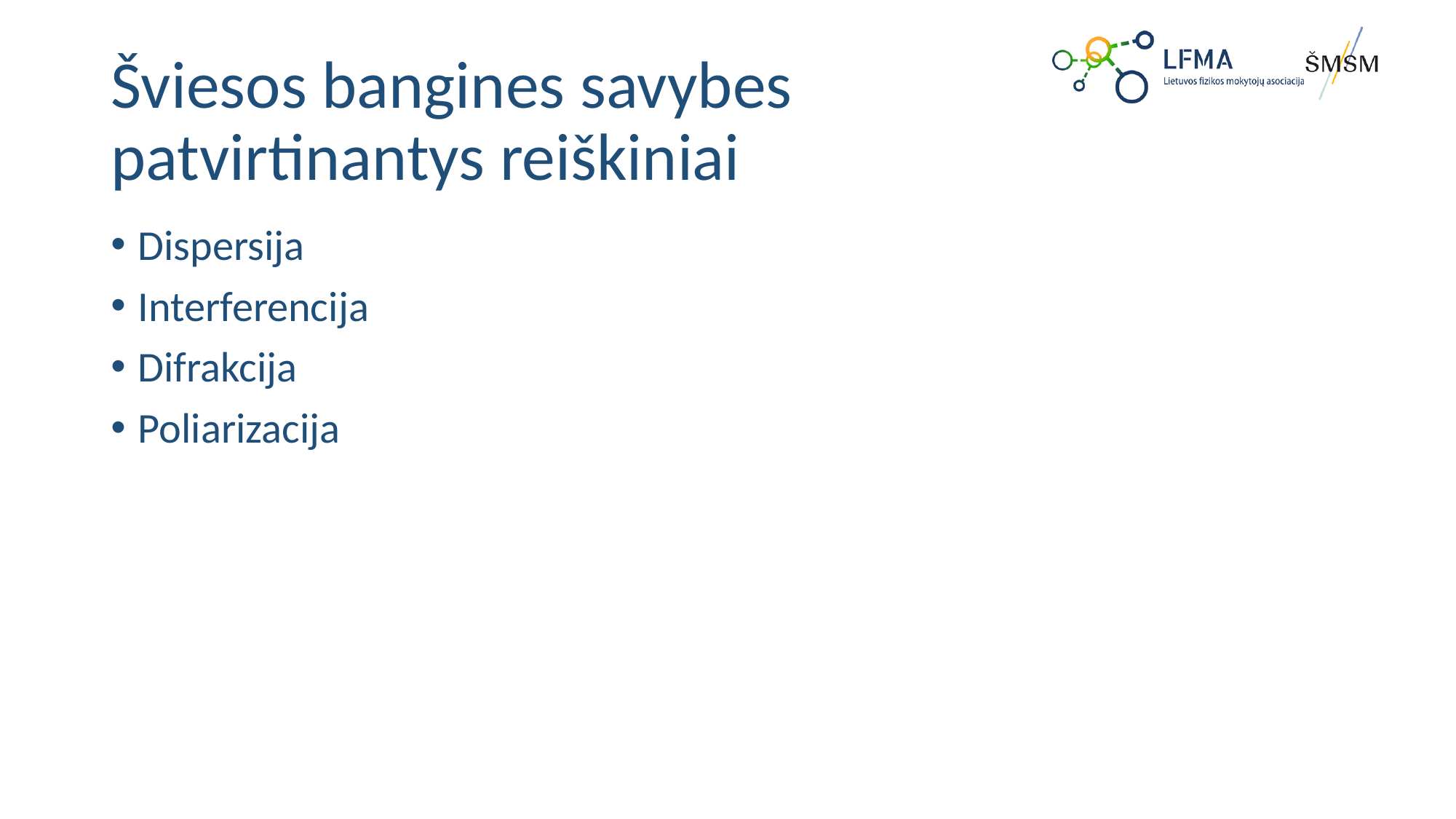

# Šviesos bangines savybes patvirtinantys reiškiniai
Dispersija
Interferencija
Difrakcija
Poliarizacija